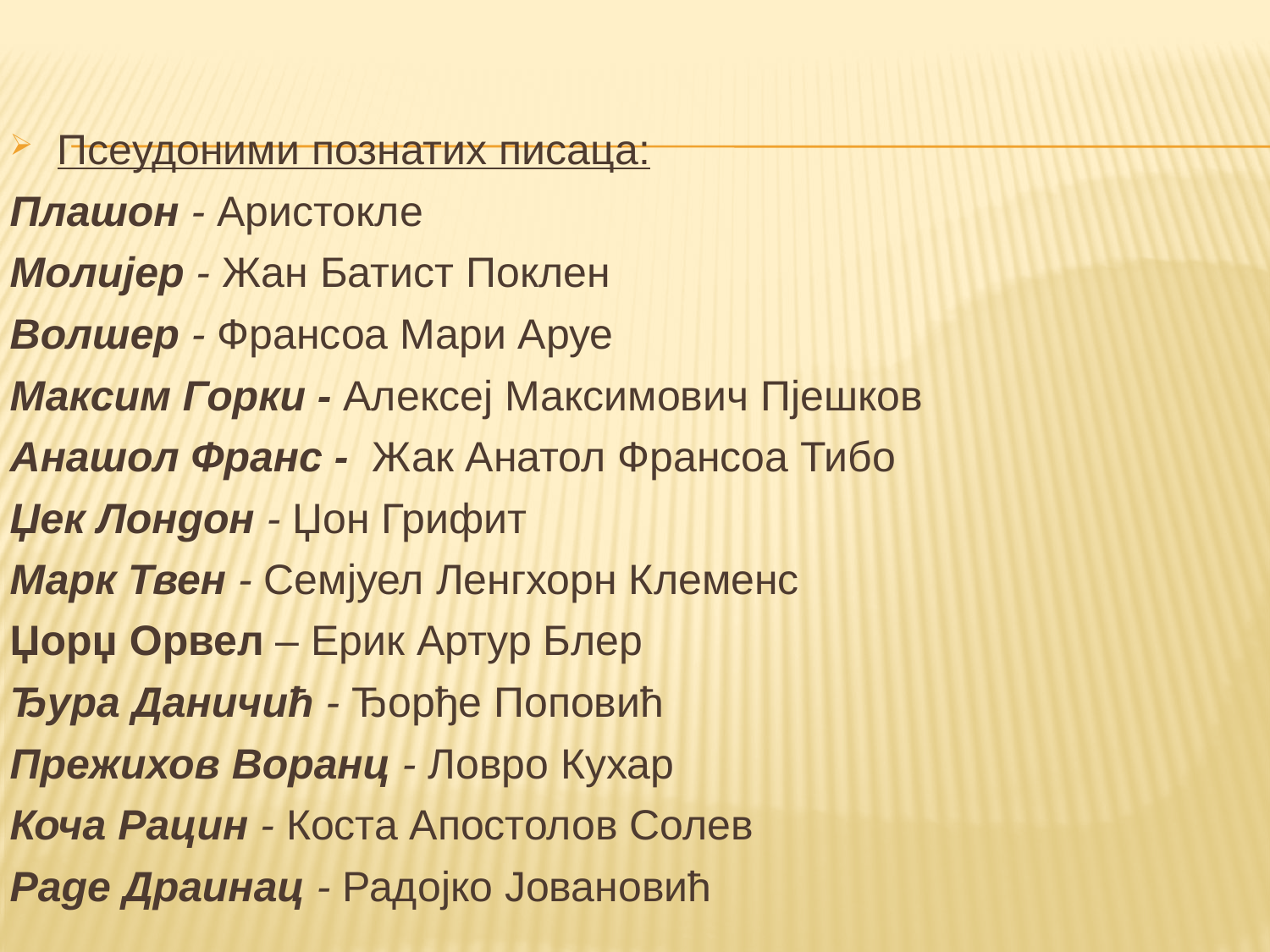

Псеудоними познатих писаца:
Плашон - Аристокле
Молијер - Жан Батист Поклен
Волшер - Франсоа Мари Аруе
Максим Горки - Алексеј Максимович Пјешков
Анашол Франс -  Жак Анатол Франсоа Тибо
Џек Лондон - Џон Грифит
Марк Твен - Семјуел Ленгхорн Клеменс
Џорџ Орвел – Ерик Артур Блер
Ђура Даничић - Ђорђе Поповић
Прежихов Воранц - Ловро Кухар
Коча Рацин - Коста Апостолов Солев
Раде Драинац - Радојко Јовановић